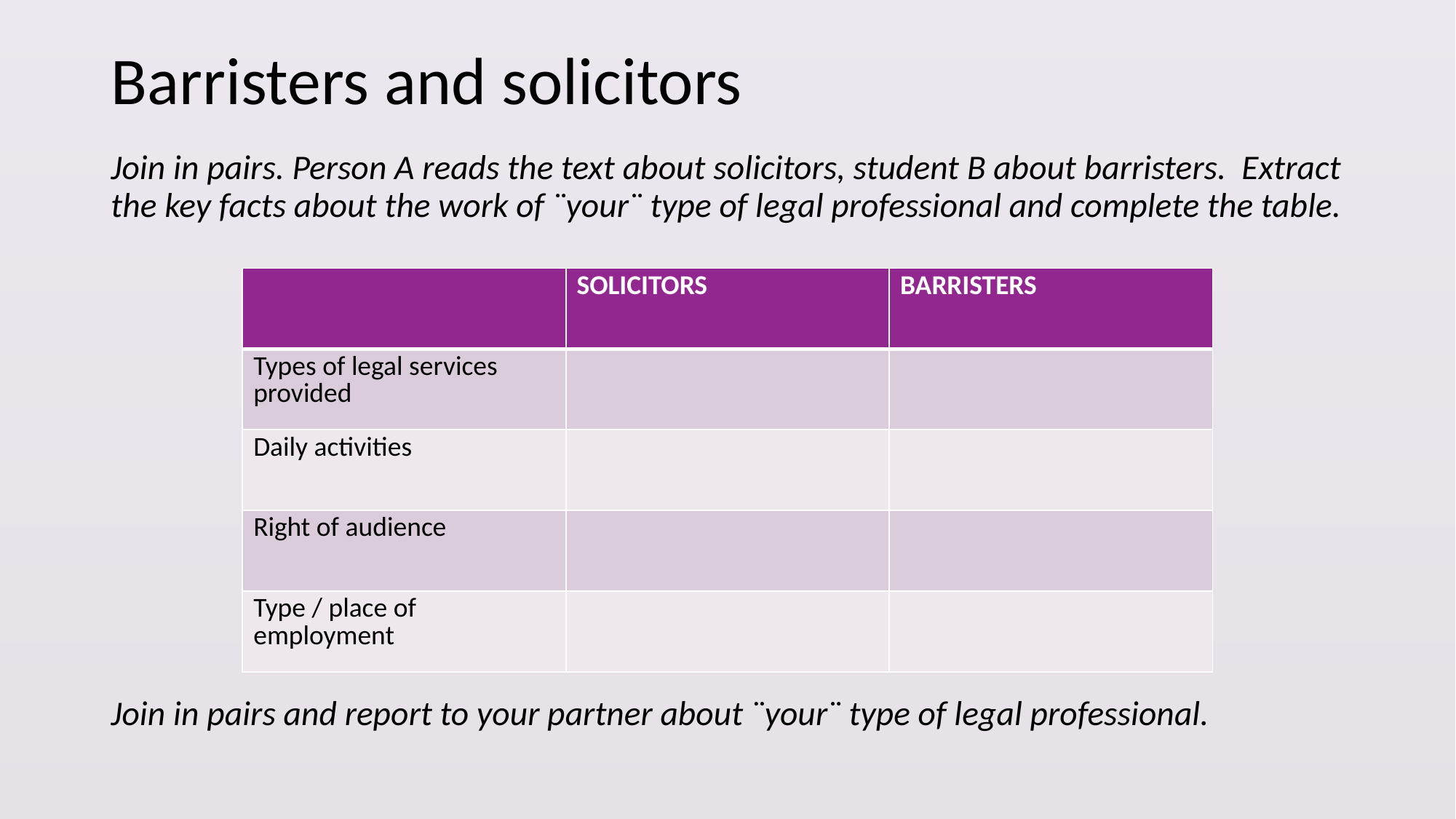

# Barristers and solicitors
Join in pairs. Person A reads the text about solicitors, student B about barristers.  Extract the key facts about the work of ¨your¨ type of legal professional and complete the table.

Join in pairs and report to your partner about ¨your¨ type of legal professional.
|  | SOLICITORS | BARRISTERS |
| --- | --- | --- |
| Types of legal services provided |  |  |
| Daily activities |  |  |
| Right of audience |  |  |
| Type / place of employment |  |  |